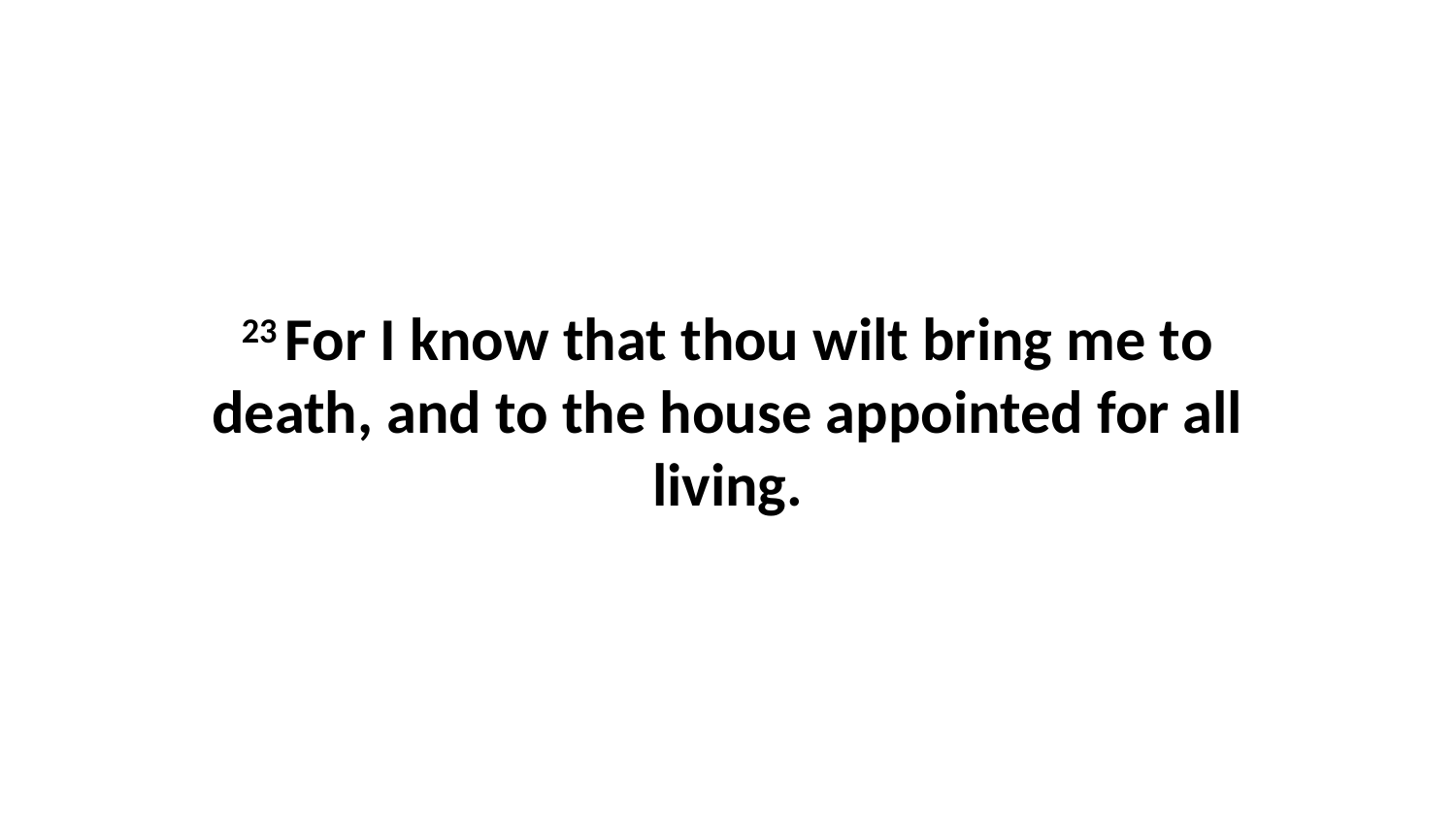

23 For I know that thou wilt bring me to death, and to the house appointed for all living.